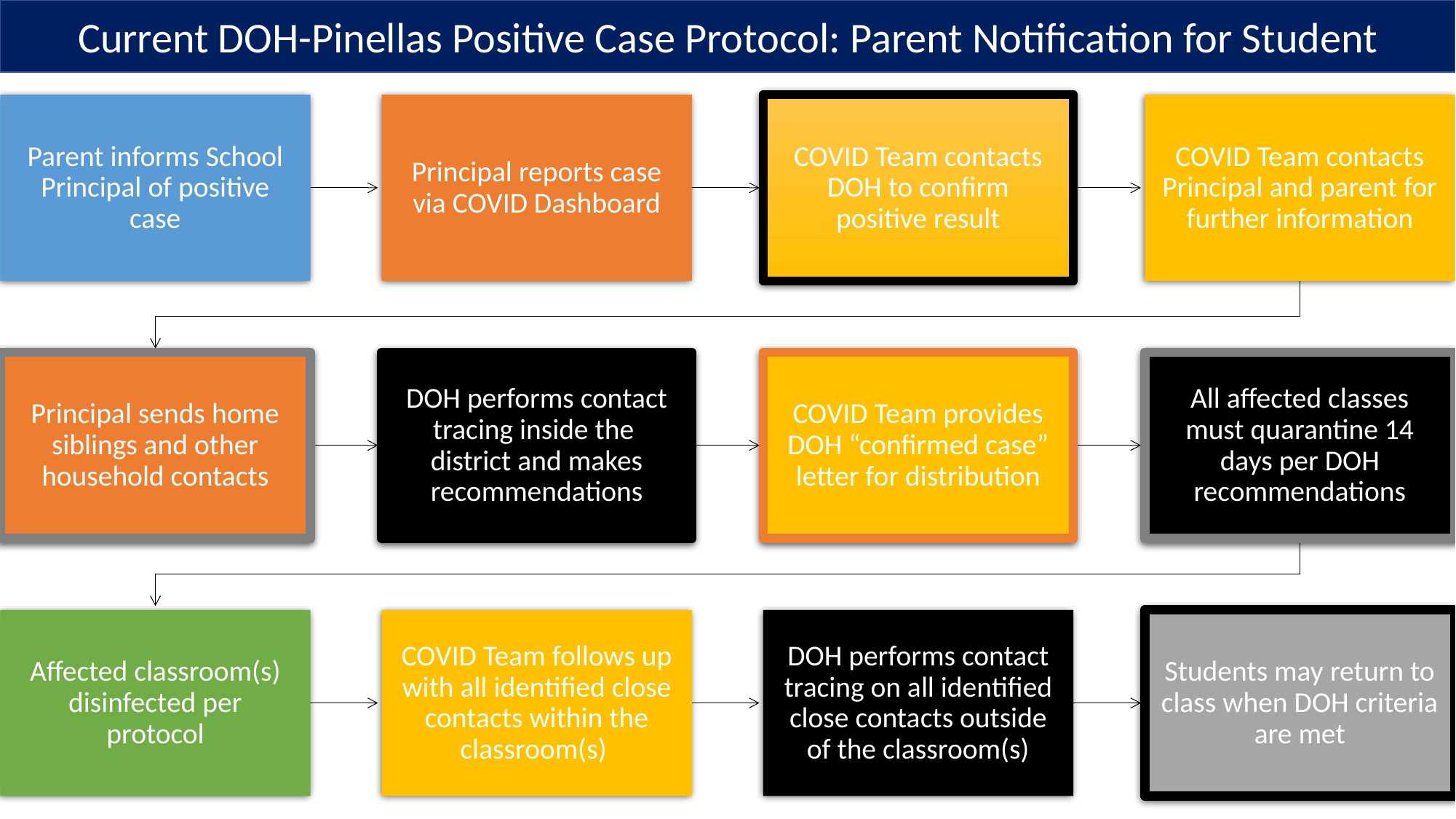

Current DOH-Pinellas Positive Case Protocol: Parent Notification for Student

Parent informs School Principal of positive case

Principal reports case via COVID Dashboard

COVID Team contacts DOH to confirm positive result

COVID Team contacts Principal and parent for further information

Principal sends home siblings and other household contacts

DOH performs contact tracing inside the  district and makes recommendations

COVID Team provides DOH “confirmed case” letter for distribution

All affected classes must quarantine 14 days per DOH recommendations

Affected classroom(s) disinfected per protocol

COVID Team follows up with all identified close contacts within the classroom(s)

DOH performs contact tracing on all identified close contacts outside of the classroom(s)
Students may return to class when DOH criteria are met